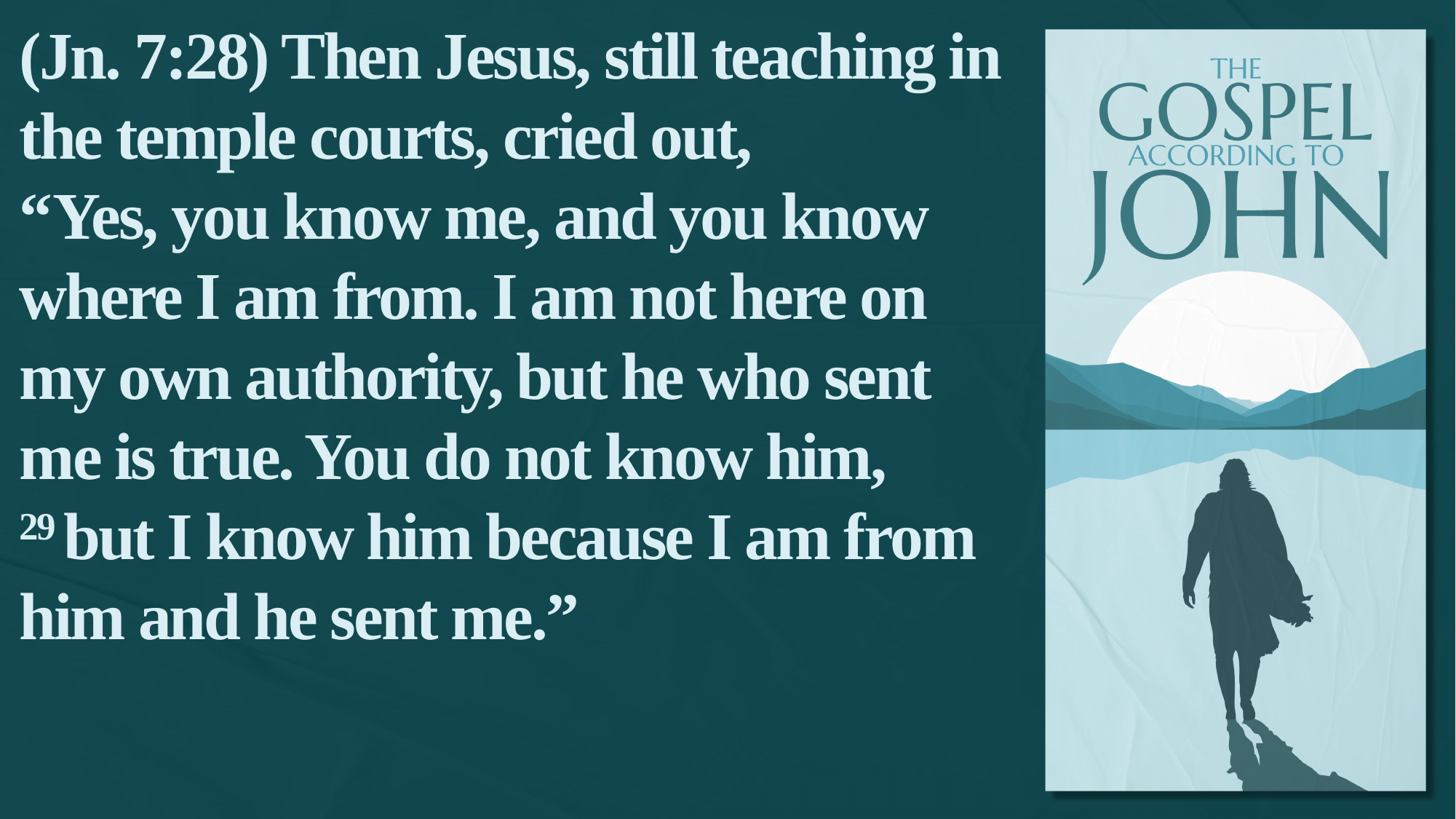

(Jn. 7:28) Then Jesus, still teaching in the temple courts, cried out,
“Yes, you know me, and you know where I am from. I am not here on my own authority, but he who sent me is true. You do not know him,
29 but I know him because I am from him and he sent me.”